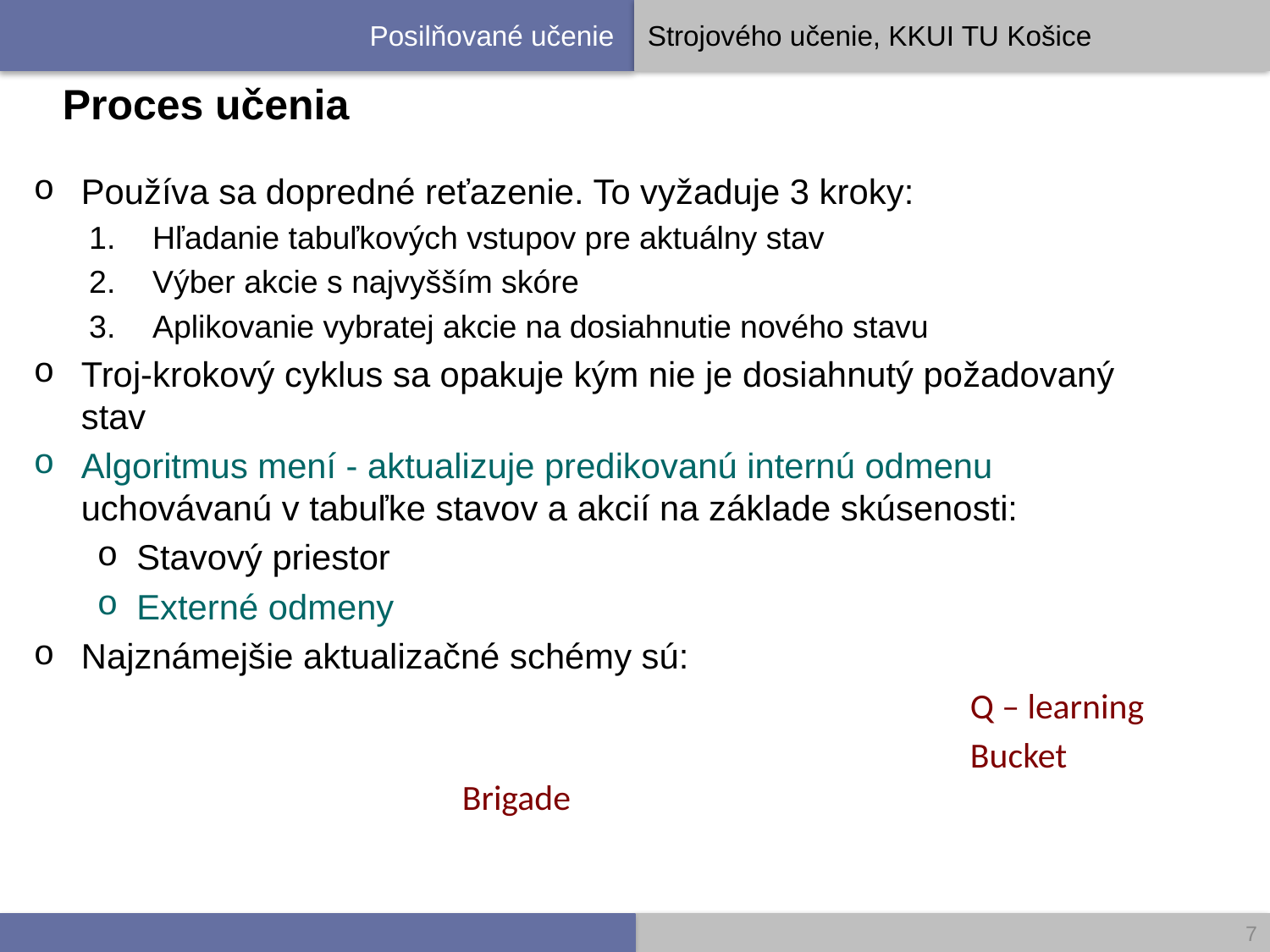

# Proces učenia
Používa sa dopredné reťazenie. To vyžaduje 3 kroky:
Hľadanie tabuľkových vstupov pre aktuálny stav
Výber akcie s najvyšším skóre
Aplikovanie vybratej akcie na dosiahnutie nového stavu
Troj-krokový cyklus sa opakuje kým nie je dosiahnutý požadovaný stav
Algoritmus mení - aktualizuje predikovanú internú odmenu uchovávanú v tabuľke stavov a akcií na základe skúsenosti:
Stavový priestor
Externé odmeny
Najznámejšie aktualizačné schémy sú:
				Q – learning
				Bucket Brigade
7